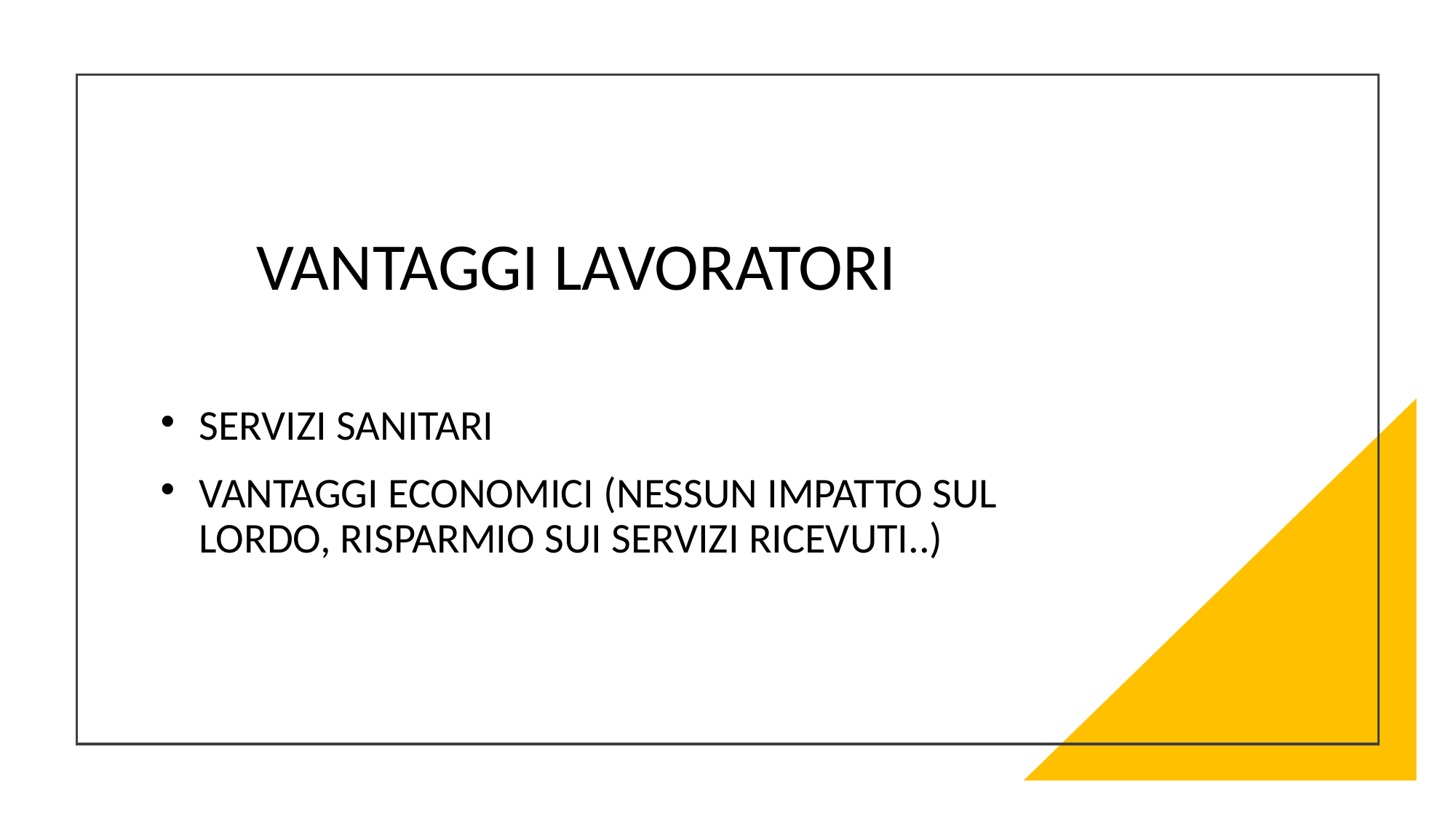

# VANTAGGI LAVORATORI
SERVIZI SANITARI
VANTAGGI ECONOMICI (NESSUN IMPATTO SUL LORDO, RISPARMIO SUI SERVIZI RICEVUTI..)

Centro Studi Consulenti del Lavoro di Genova